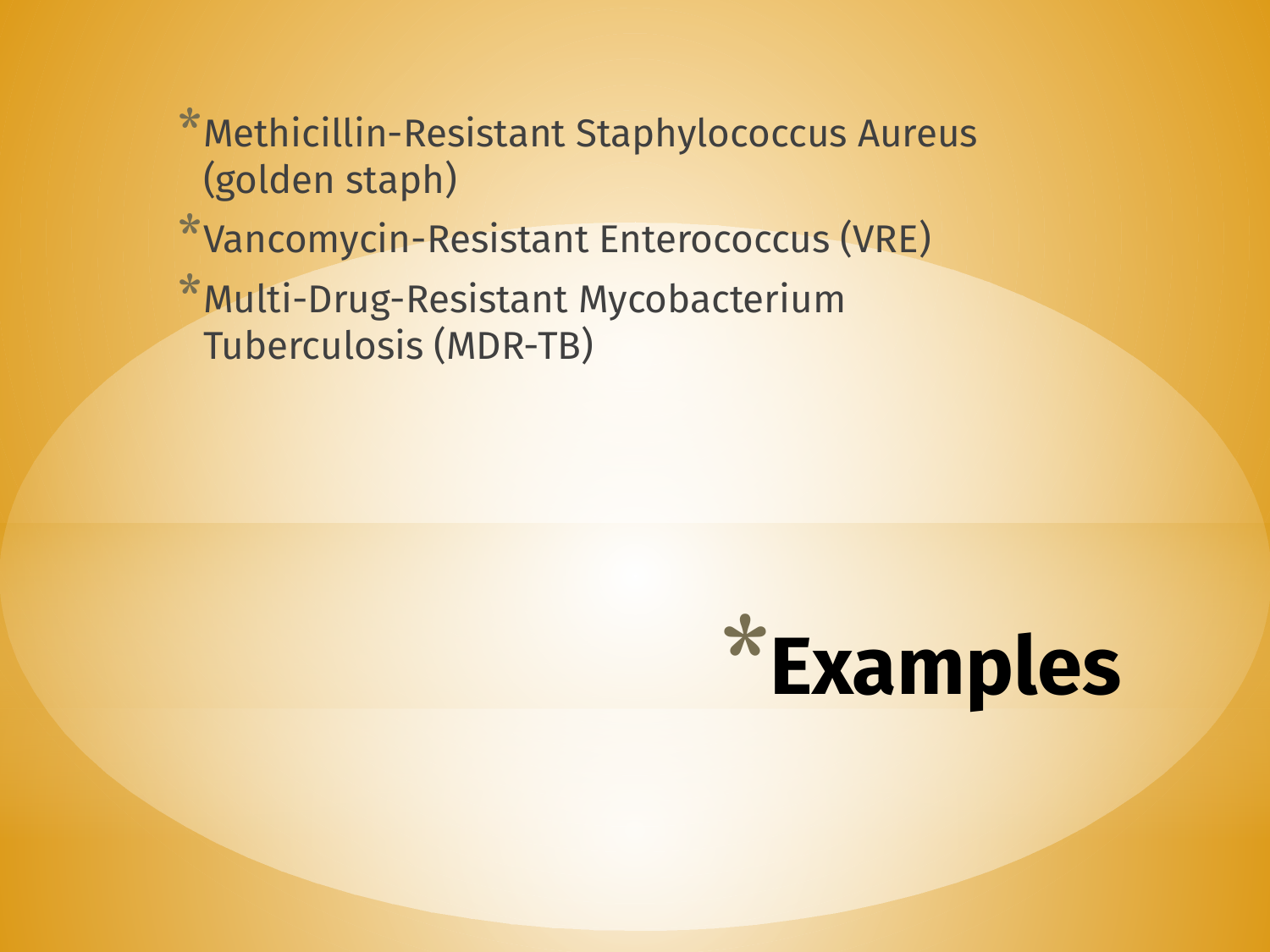

Methicillin-Resistant Staphylococcus Aureus (golden staph)
Vancomycin-Resistant Enterococcus (VRE)
Multi-Drug-Resistant Mycobacterium Tuberculosis (MDR-TB)
# Examples